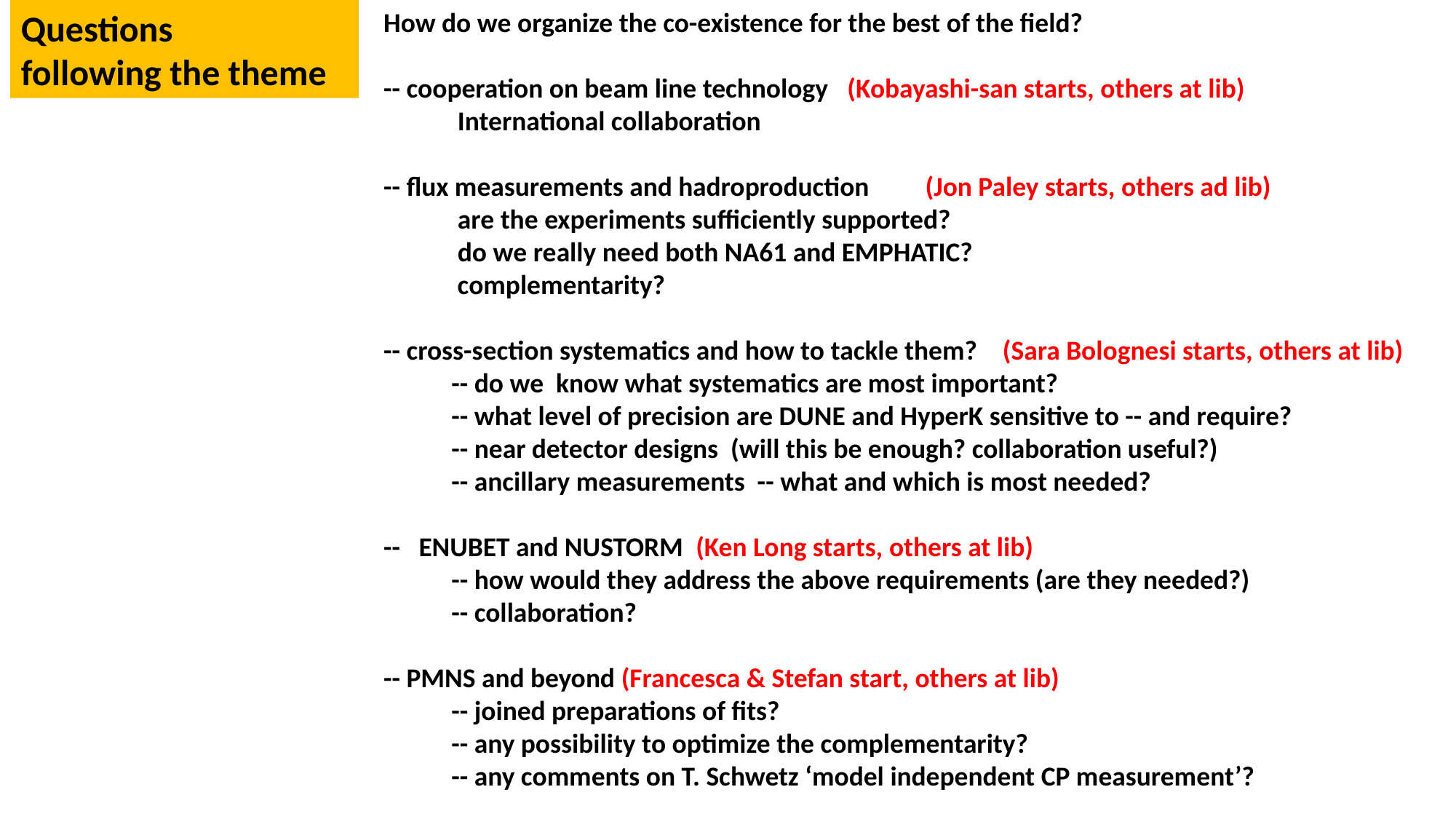

Questions
following the theme
How do we organize the co-existence for the best of the field?

-- cooperation on beam line technology   (Kobayashi-san starts, others at lib)
            International collaboration

-- flux measurements and hadroproduction         (Jon Paley starts, others ad lib)
            are the experiments sufficiently supported?
            do we really need both NA61 and EMPHATIC?
            complementarity?

-- cross-section systematics and how to tackle them?    (Sara Bolognesi starts, others at lib)
           -- do we  know what systematics are most important?
           -- what level of precision are DUNE and HyperK sensitive to -- and require?
           -- near detector designs  (will this be enough? collaboration useful?)
           -- ancillary measurements  -- what and which is most needed?

--   ENUBET and NUSTORM  (Ken Long starts, others at lib)
           -- how would they address the above requirements (are they needed?)
           -- collaboration?

-- PMNS and beyond (Francesca & Stefan start, others at lib)
           -- joined preparations of fits?
           -- any possibility to optimize the complementarity?
           -- any comments on T. Schwetz ‘model independent CP measurement’?